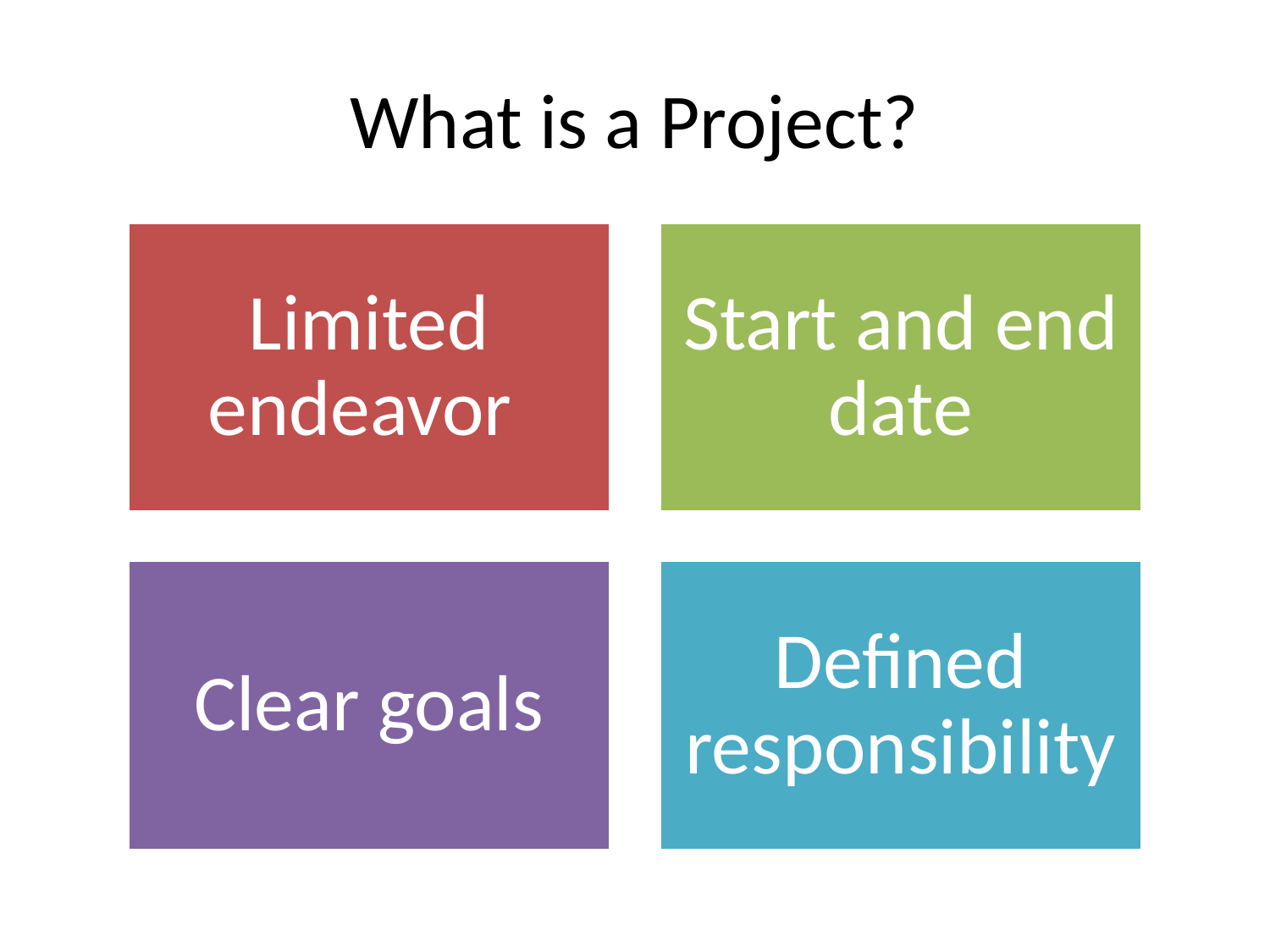

# What is a Project?
Limited endeavor
Start and end date
Clear goals
Defined responsibility